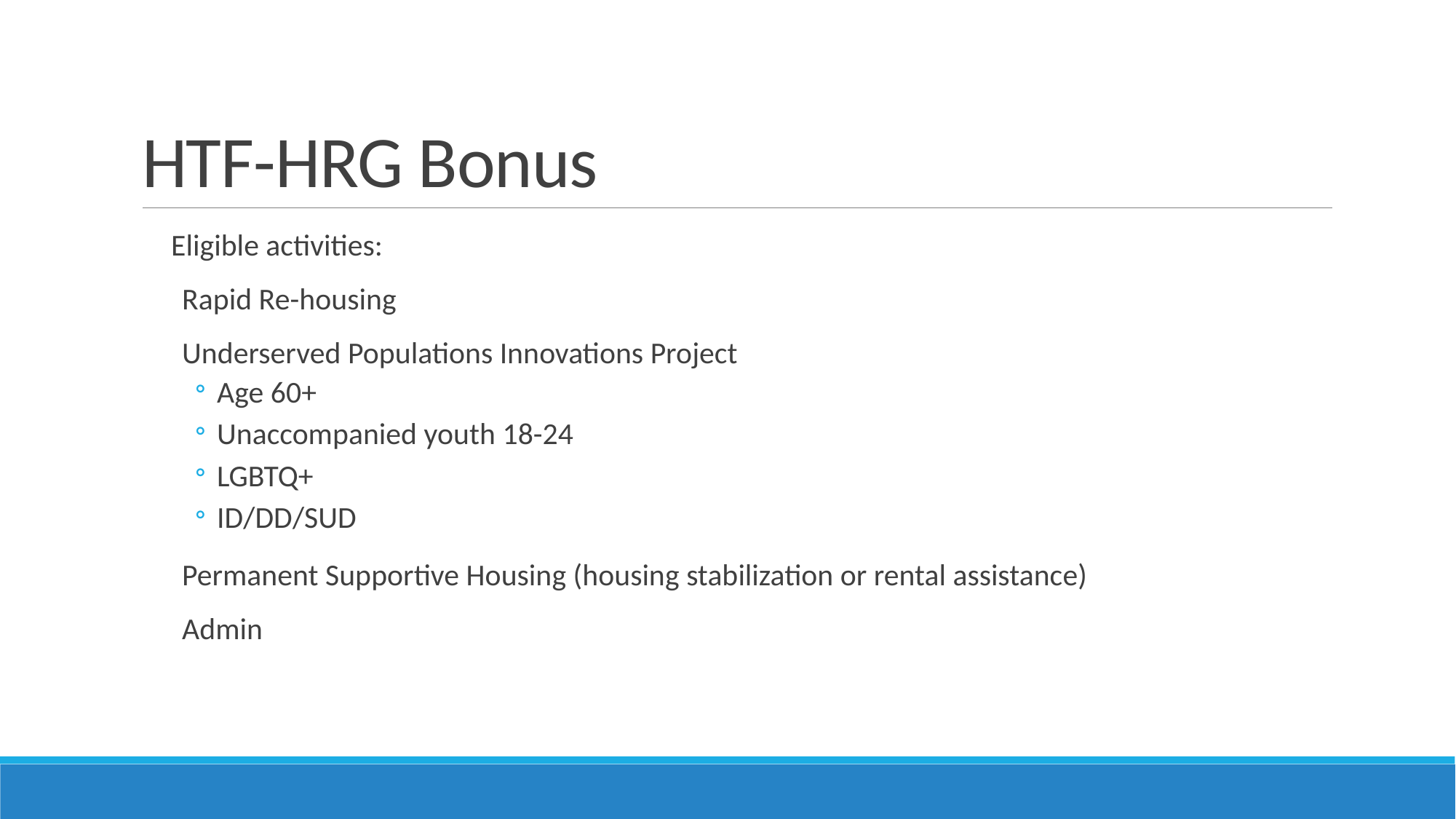

# HTF-HRG Bonus
Eligible activities:
Rapid Re-housing
Underserved Populations Innovations Project
Age 60+
Unaccompanied youth 18-24
LGBTQ+
ID/DD/SUD
Permanent Supportive Housing (housing stabilization or rental assistance)
Admin